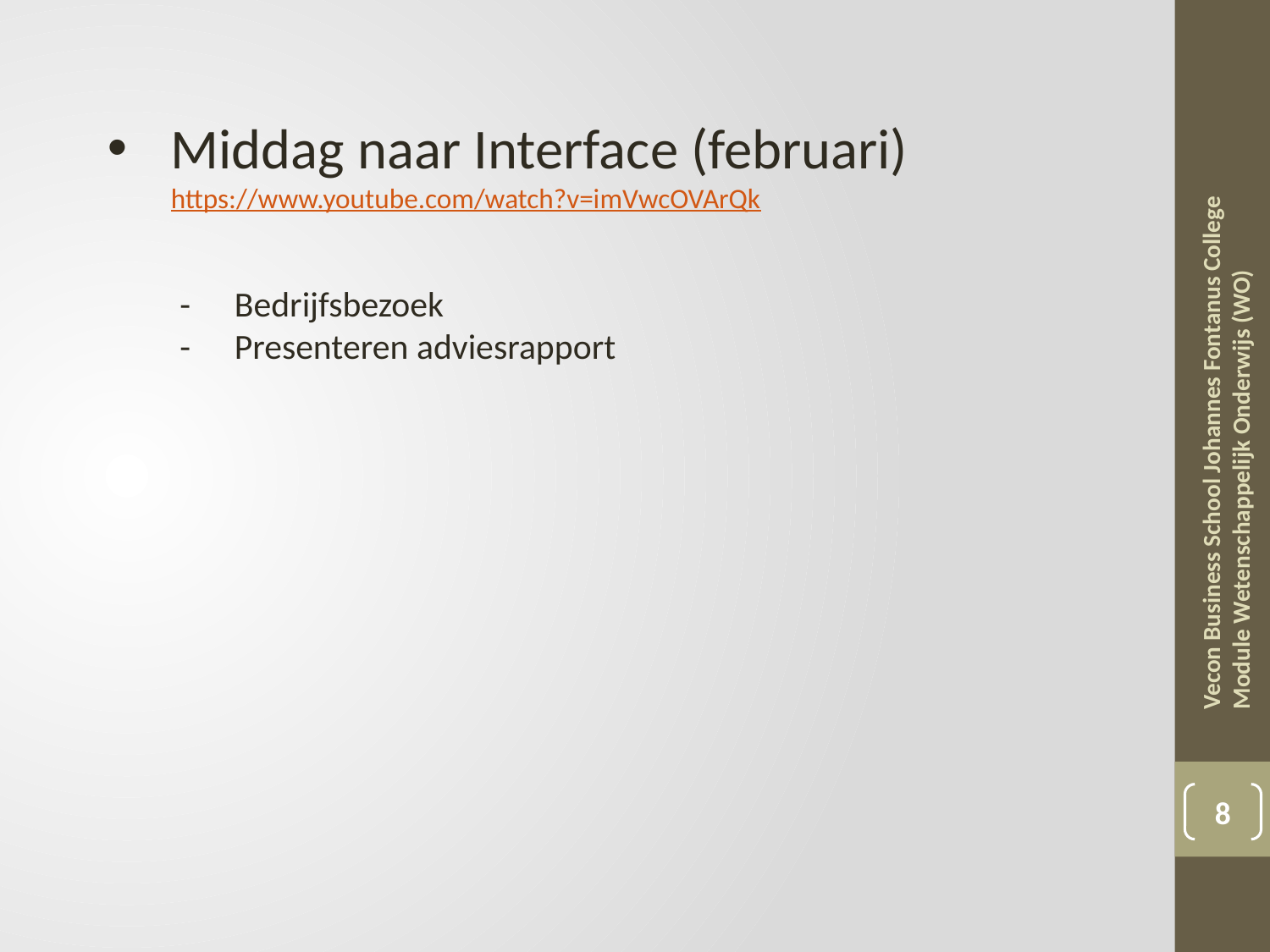

Middag naar Interface (februari) https://www.youtube.com/watch?v=imVwcOVArQk

         -	Bedrijfsbezoek
         -	Presenteren adviesrapport

Vecon Business School Johannes Fontanus College  Module Wetenschappelijk Onderwijs (WO)
8